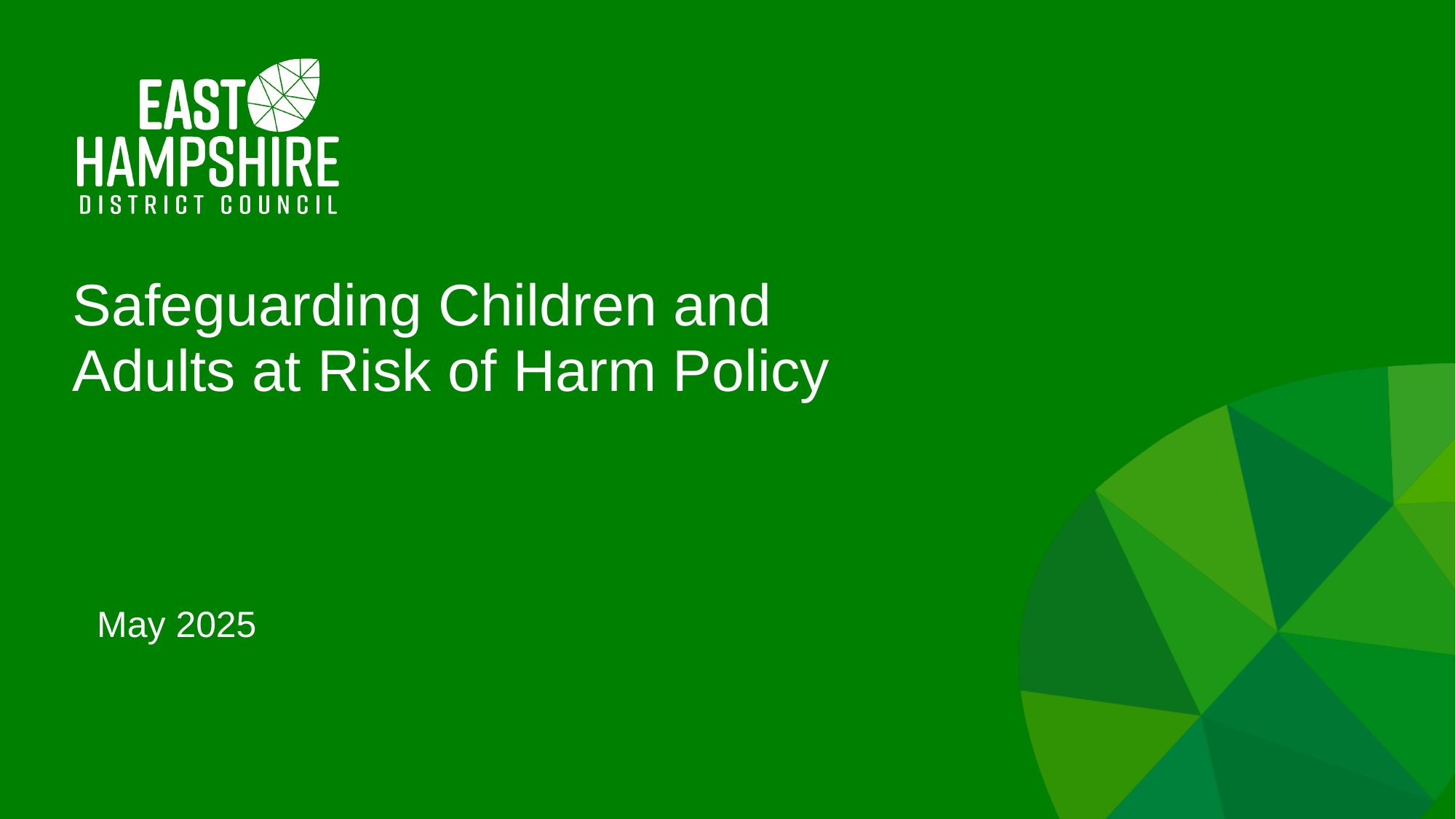

# Safeguarding Children and Adults at Risk of Harm Policy
May 2025